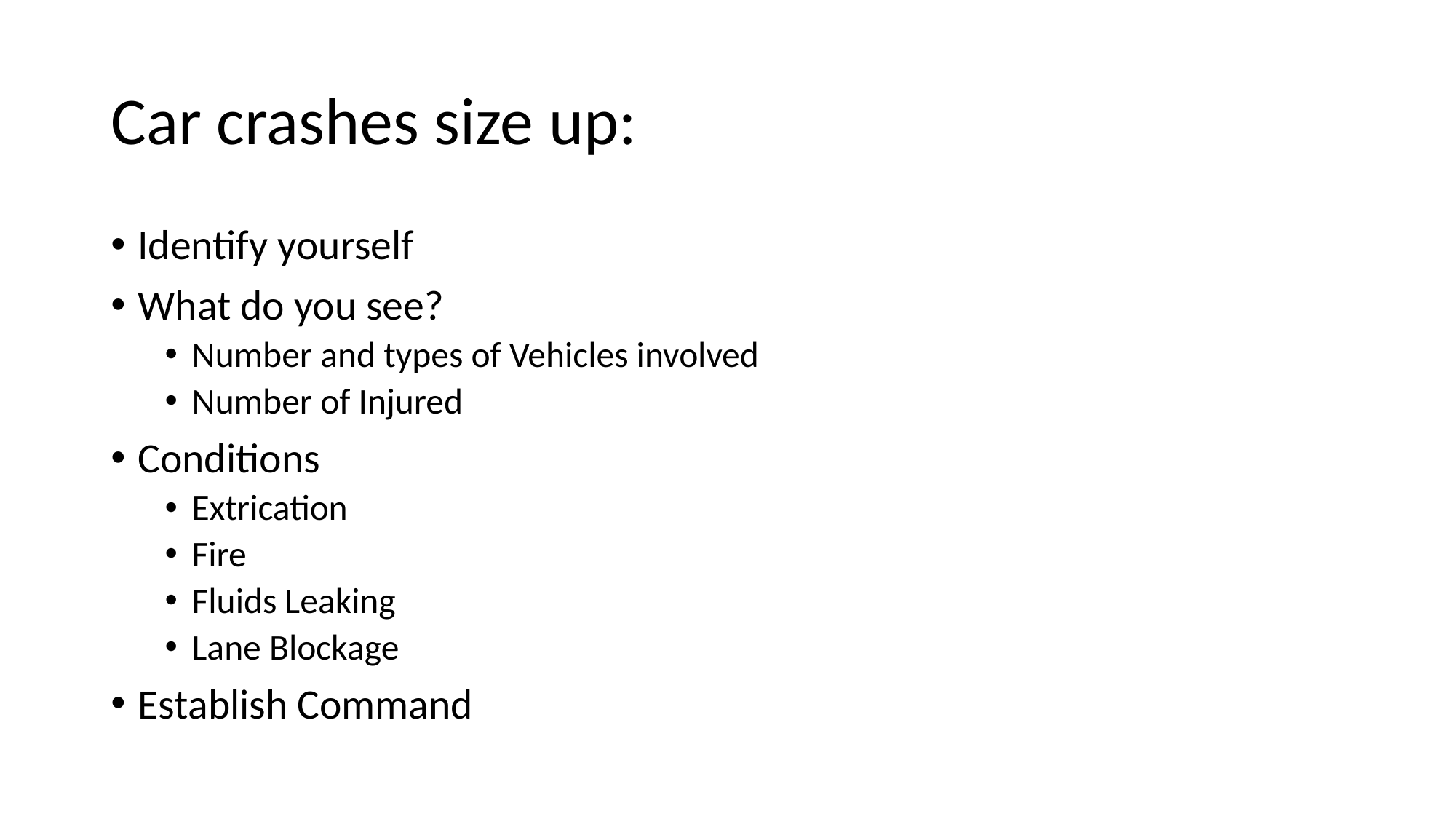

# Car crashes size up:
Identify yourself
What do you see?
Number and types of Vehicles involved
Number of Injured
Conditions
Extrication
Fire
Fluids Leaking
Lane Blockage
Establish Command